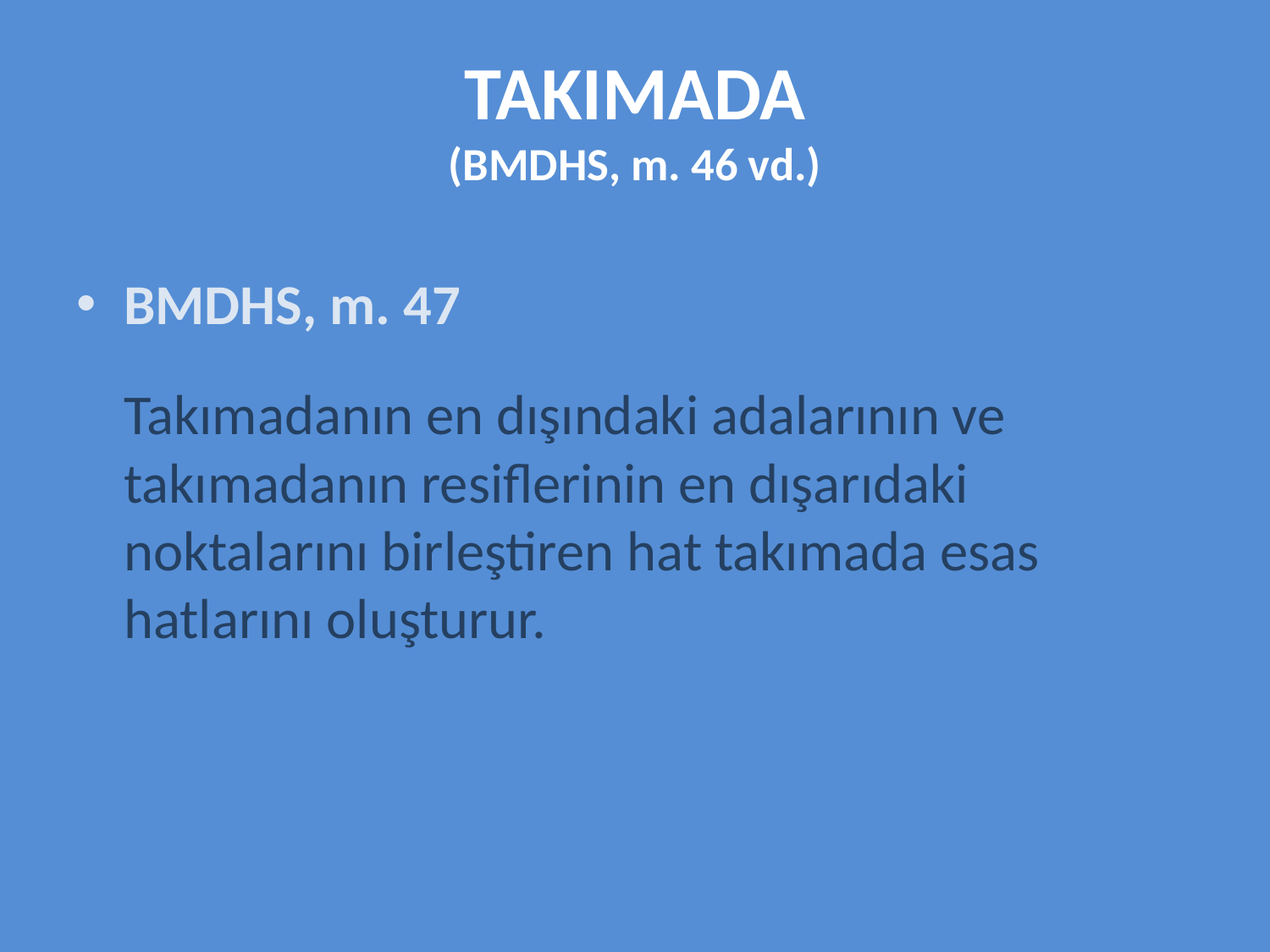

# TAKIMADA (BMDHS, m. 46 vd.)
BMDHS, m. 47
	Takımadanın en dışındaki adalarının ve takımadanın resiflerinin en dışarıdaki noktalarını birleştiren hat takımada esas hatlarını oluşturur.